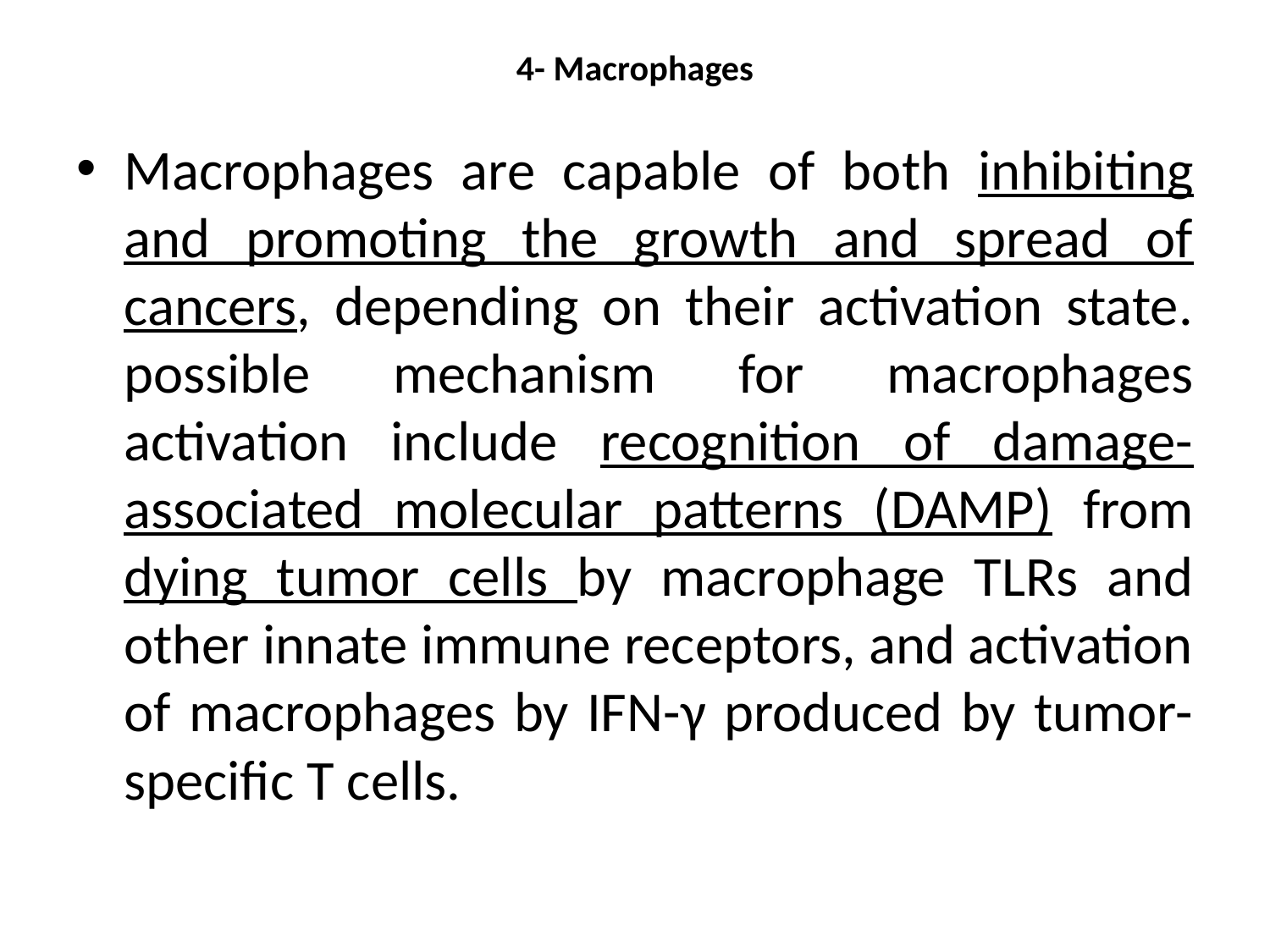

# 4- Macrophages
Macrophages are capable of both inhibiting and promoting the growth and spread of cancers, depending on their activation state. possible mechanism for macrophages activation include recognition of damage-associated molecular patterns (DAMP) from dying tumor cells by macrophage TLRs and other innate immune receptors, and activation of macrophages by IFN-γ produced by tumor-specific T cells.